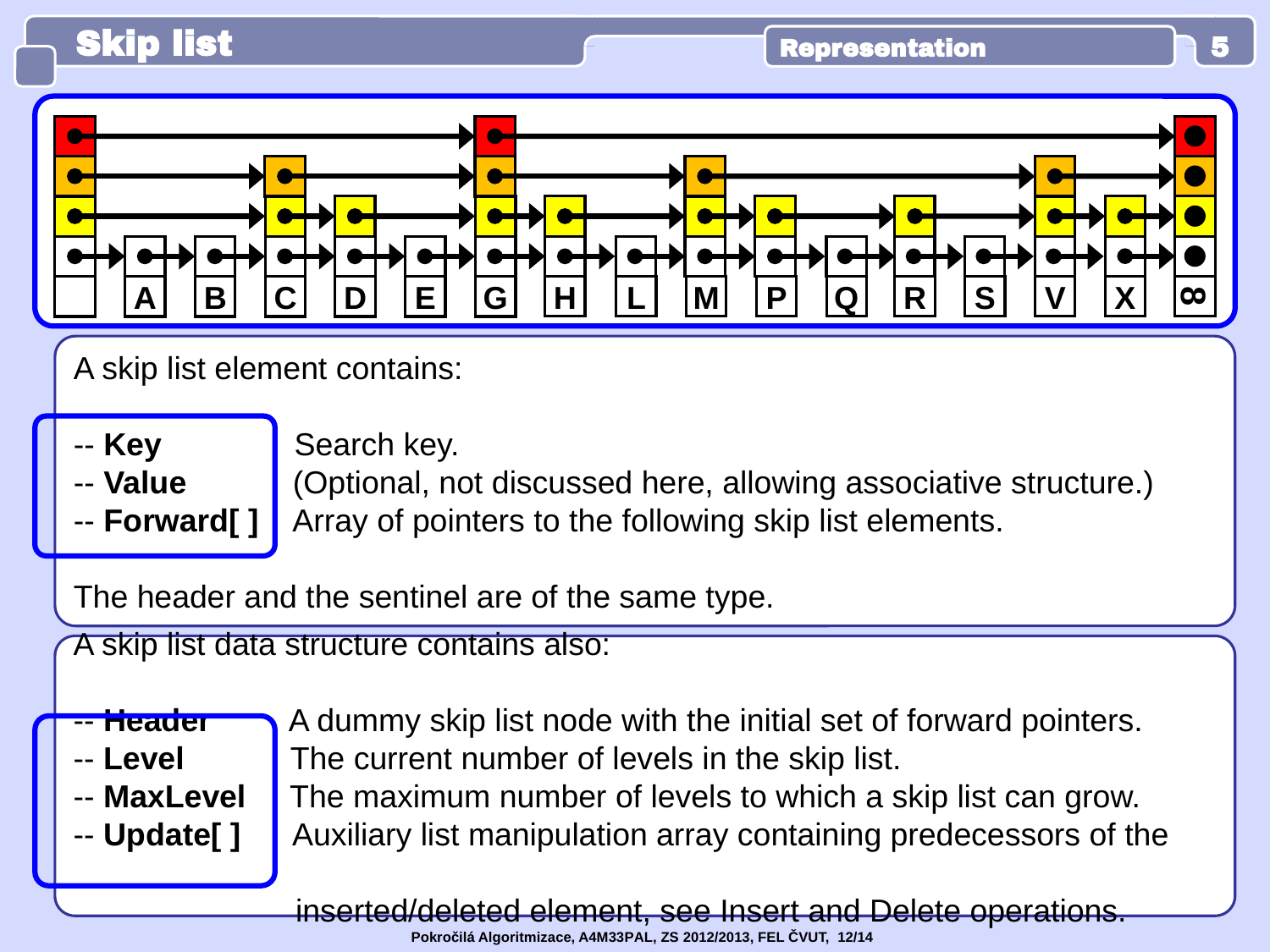

Skip list

Representation
5

L
M
P
Q
R
S
V
8
H
X

A
B
C
D
E
G
A skip list element contains:

-- Key               Search key.
-- Value            (Optional, not discussed here, allowing associative structure.)
-- Forward[ ]    Array of pointers to the following skip list elements.

The header and the sentinel are of the same type.

A skip list data structure contains also:

-- Header         A dummy skip list node with the initial set of forward pointers.
-- Level            The current number of levels in the skip list.
-- MaxLevel     The maximum number of levels to which a skip list can grow.
-- Update[ ]      Auxiliary list manipulation array containing predecessors of the
                         inserted/deleted element, see Insert and Delete operations.

Pokročilá Algoritmizace, A4M33PAL, ZS 2012/2013, FEL ČVUT,  12/14